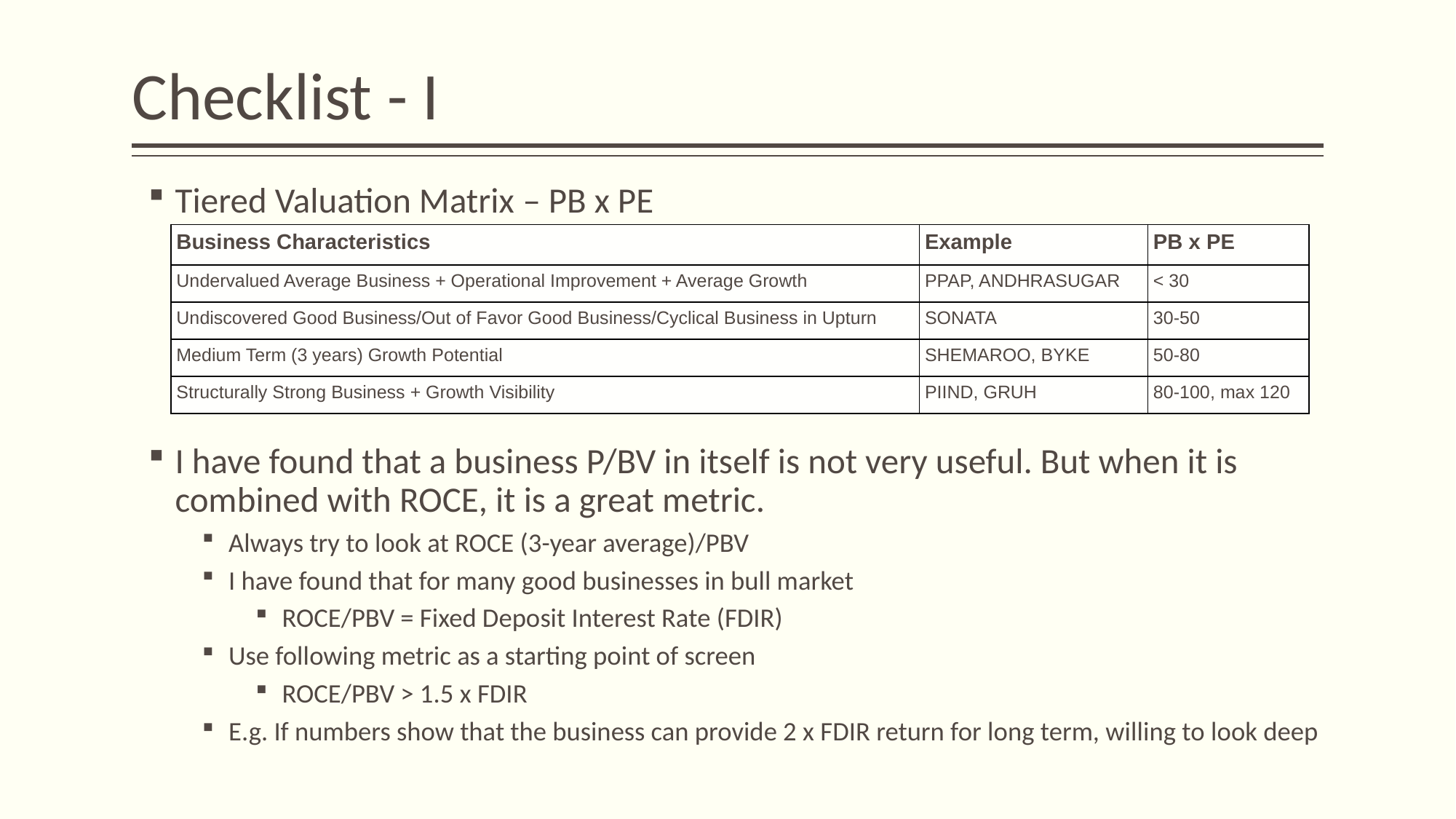

# Checklist - I
Tiered Valuation Matrix – PB x PE

I have found that a business P/BV in itself is not very useful. But when it is combined with ROCE, it is a great metric.
Always try to look at ROCE (3-year average)/PBV
I have found that for many good businesses in bull market
ROCE/PBV = Fixed Deposit Interest Rate (FDIR)
Use following metric as a starting point of screen
ROCE/PBV > 1.5 x FDIR
E.g. If numbers show that the business can provide 2 x FDIR return for long term, willing to look deep

| Business Characteristics | Example | PB x PE |
| --- | --- | --- |
| Undervalued Average Business + Operational Improvement + Average Growth | PPAP, ANDHRASUGAR | < 30 |
| Undiscovered Good Business/Out of Favor Good Business/Cyclical Business in Upturn | SONATA | 30-50 |
| Medium Term (3 years) Growth Potential | SHEMAROO, BYKE | 50-80 |
| Structurally Strong Business + Growth Visibility | PIIND, GRUH | 80-100, max 120 |